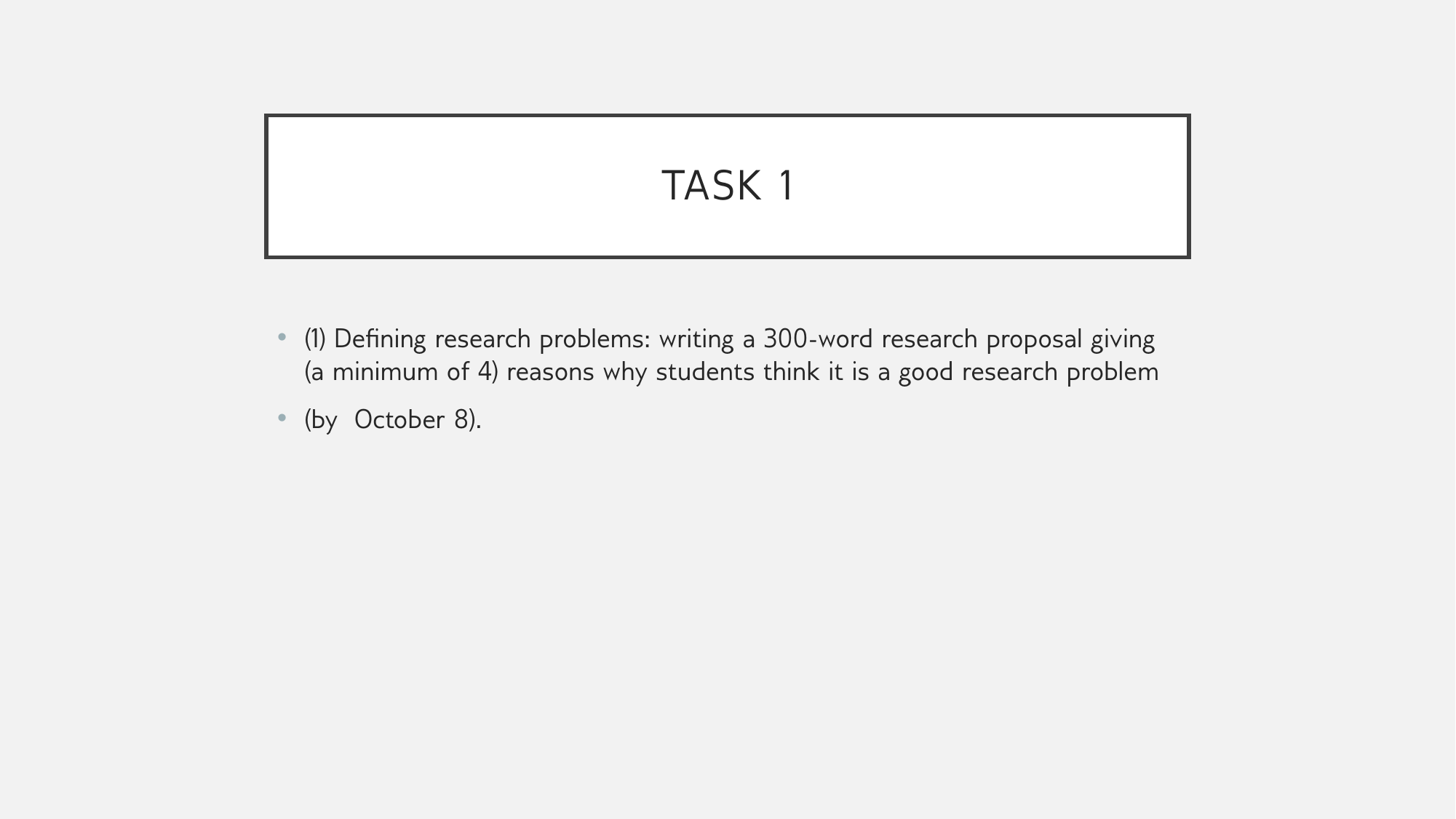

# TASK 1
(1) Defining research problems: writing a 300-word research proposal giving (a minimum of 4) reasons why students think it is a good research problem
(by  October 8).